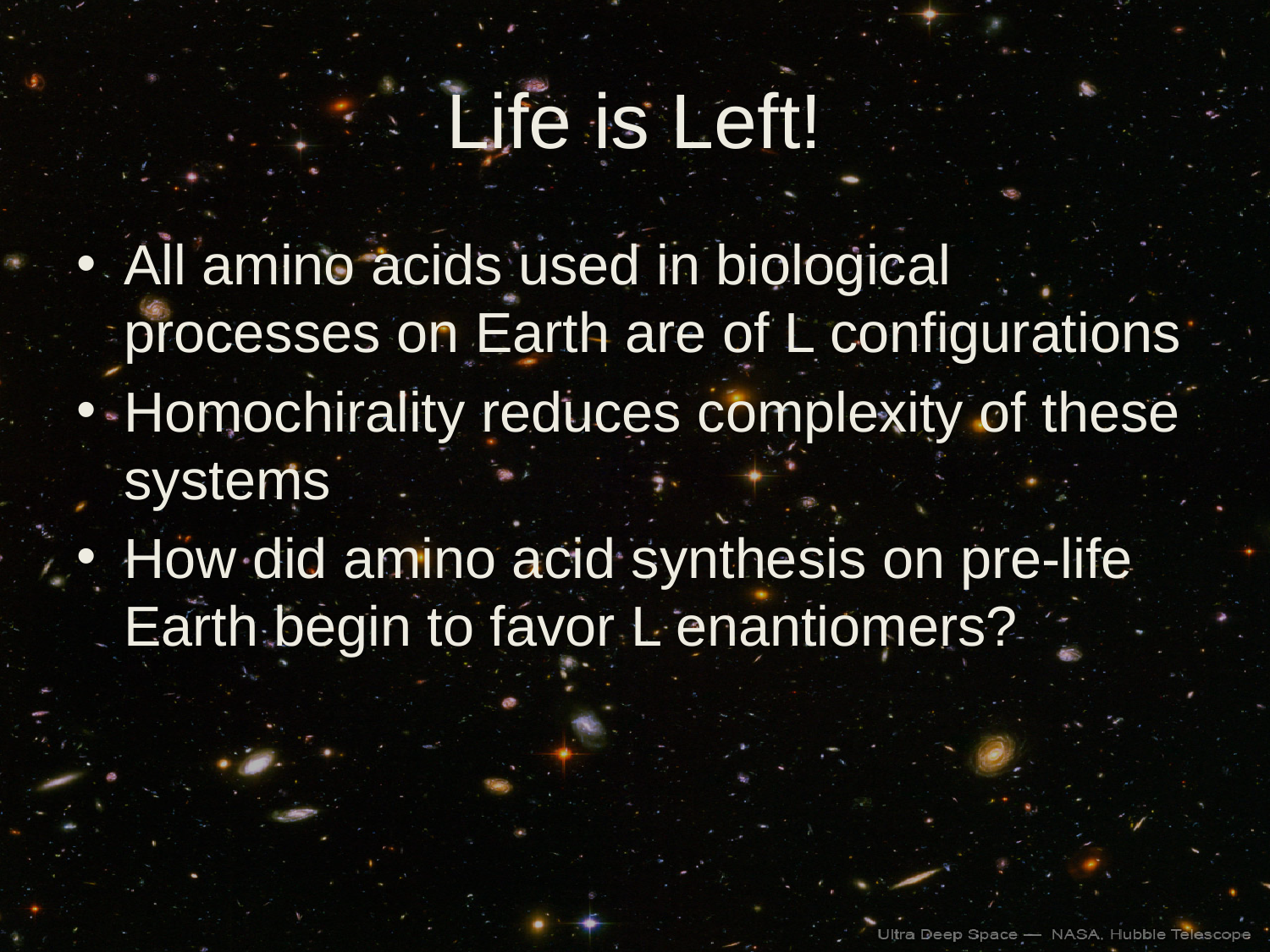

# Life is Left!
All amino acids used in biological processes on Earth are of L configurations
Homochirality reduces complexity of these systems
How did amino acid synthesis on pre-life Earth begin to favor L enantiomers?